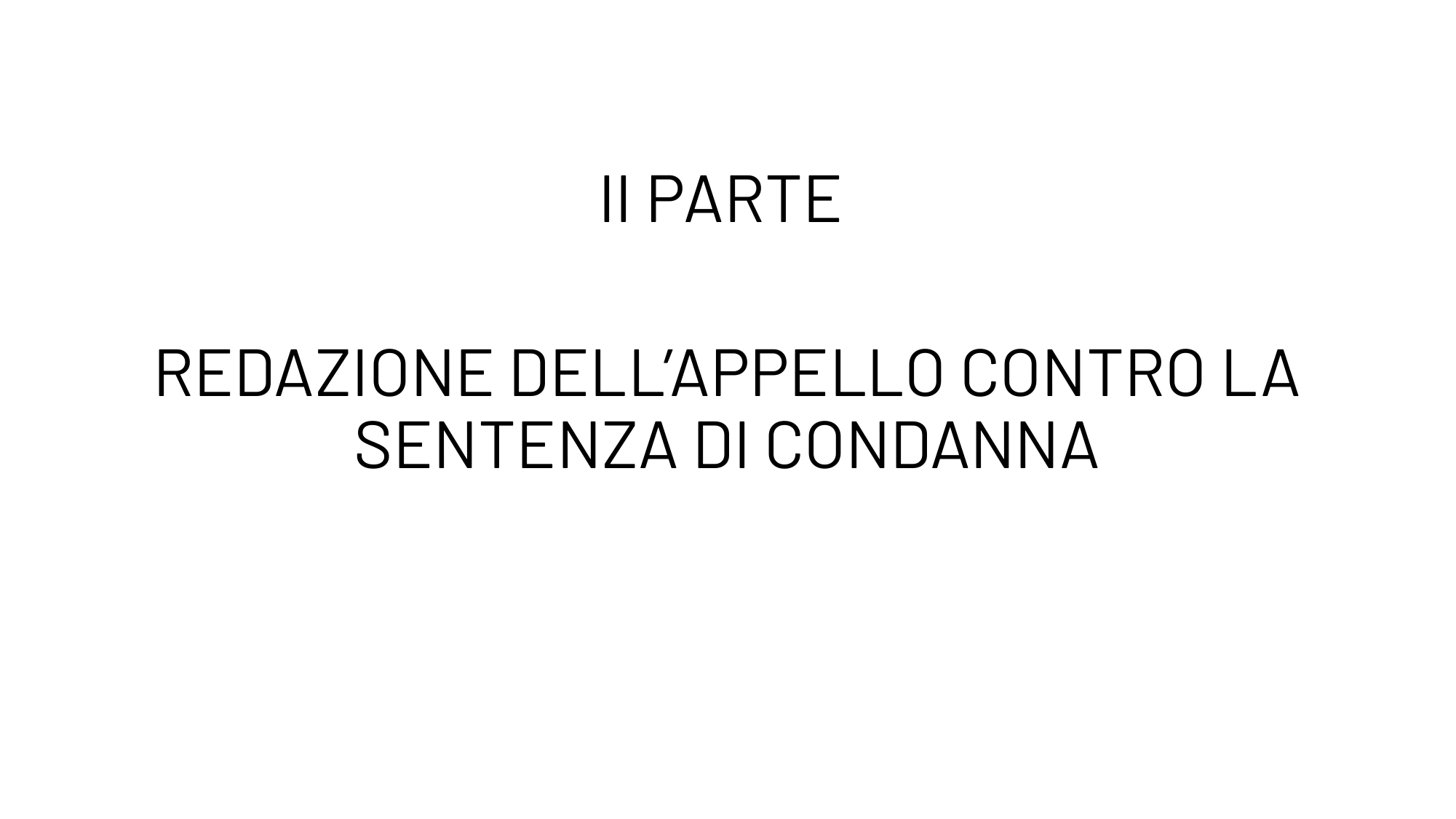

II PARTE

REDAZIONE DELL’APPELLO CONTRO LA SENTENZA DI CONDANNA